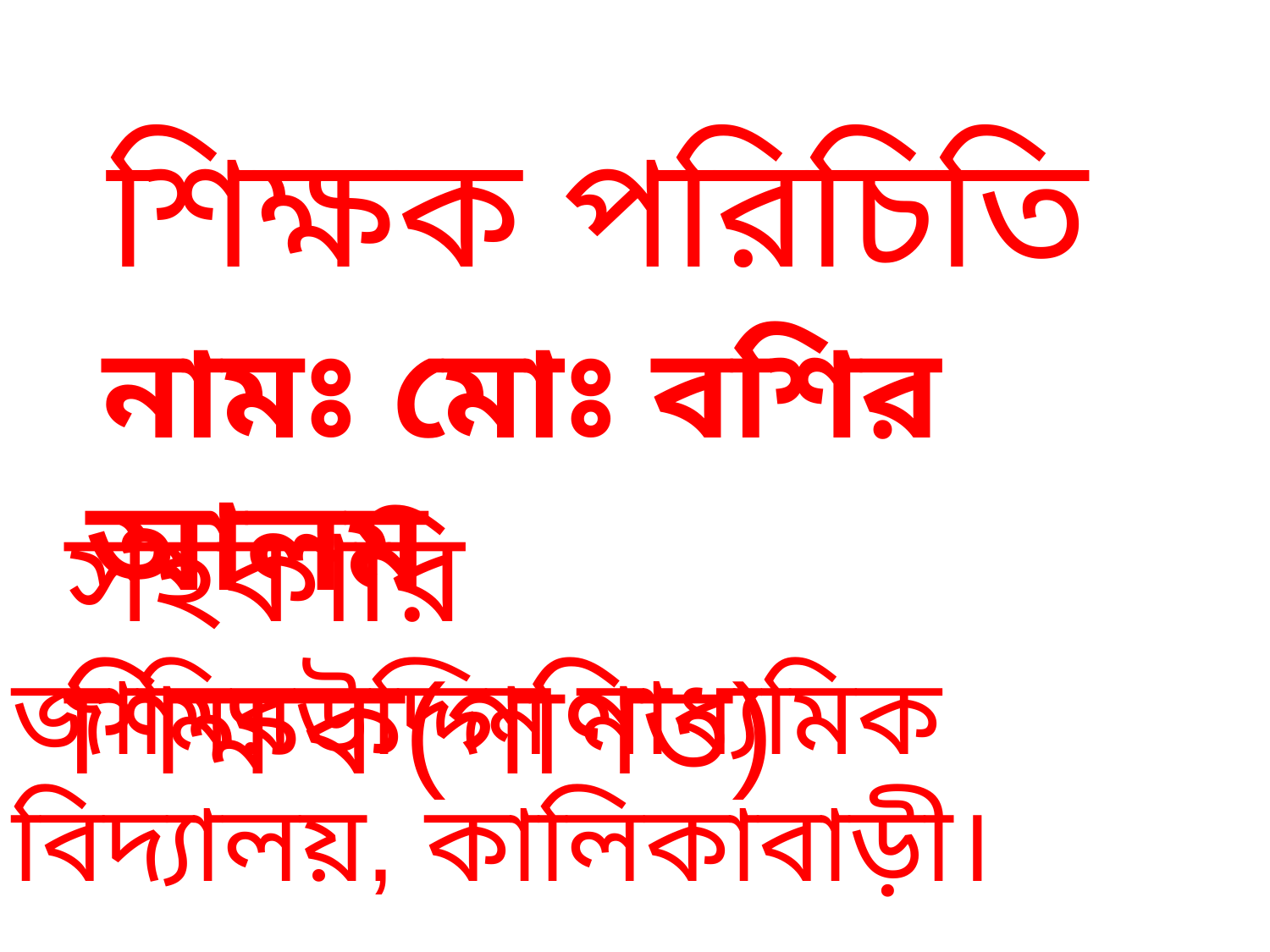

শিক্ষক পরিচিতি
 নামঃ মোঃ বশির আলম
সহকারি শিক্ষক(গণিত)
জামিরউদ্দিন মাধ্যমিক বিদ্যালয়, কালিকাবাড়ী।